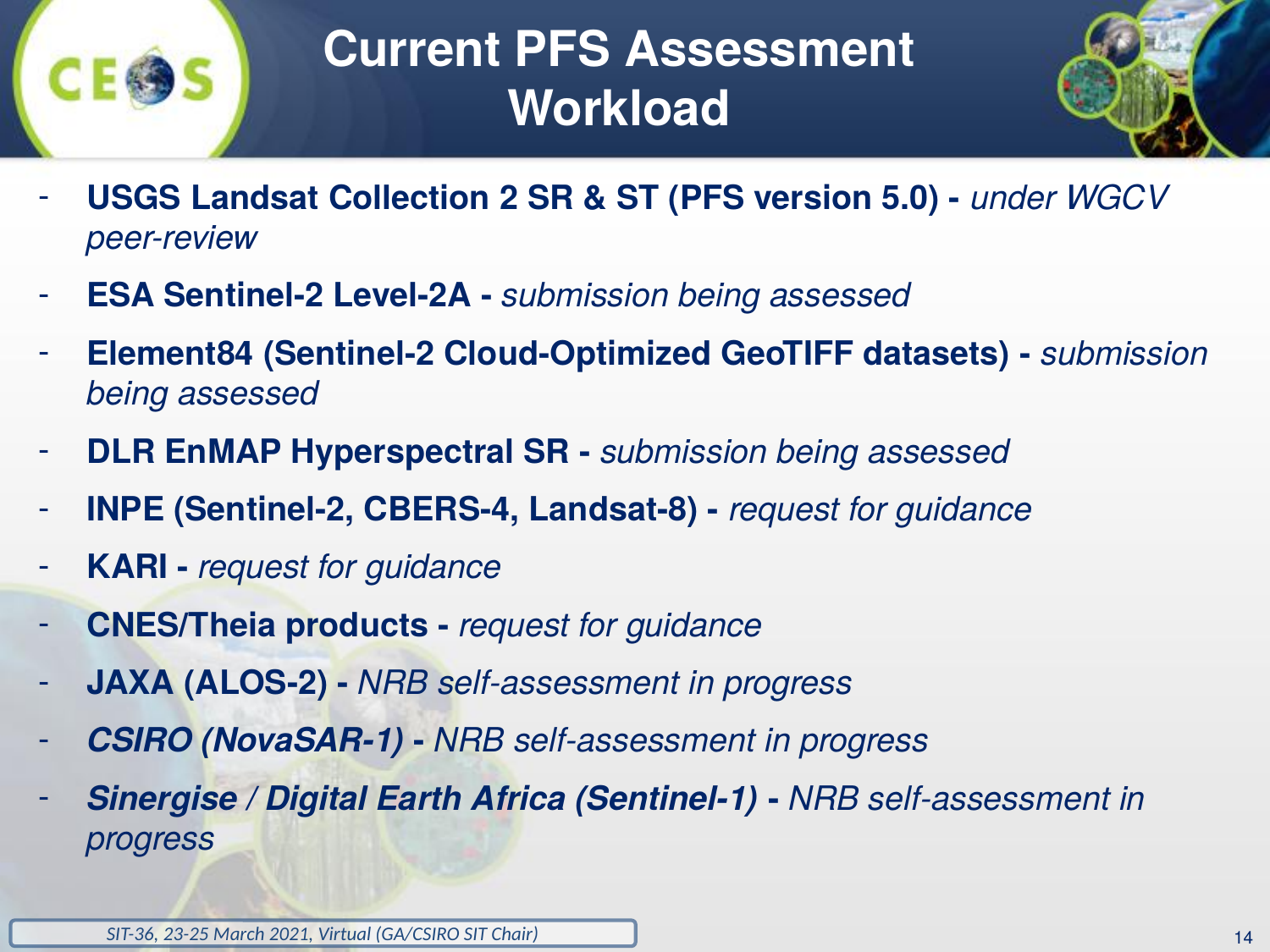

Current PFS Assessment Workload
USGS Landsat Collection 2 SR & ST (PFS version 5.0) - under WGCV peer-review
ESA Sentinel-2 Level-2A - submission being assessed
Element84 (Sentinel-2 Cloud-Optimized GeoTIFF datasets) - submission being assessed
DLR EnMAP Hyperspectral SR - submission being assessed
INPE (Sentinel-2, CBERS-4, Landsat-8) - request for guidance
KARI - request for guidance
CNES/Theia products - request for guidance
JAXA (ALOS-2) - NRB self-assessment in progress
CSIRO (NovaSAR-1) - NRB self-assessment in progress
Sinergise / Digital Earth Africa (Sentinel-1) - NRB self-assessment in progress
14